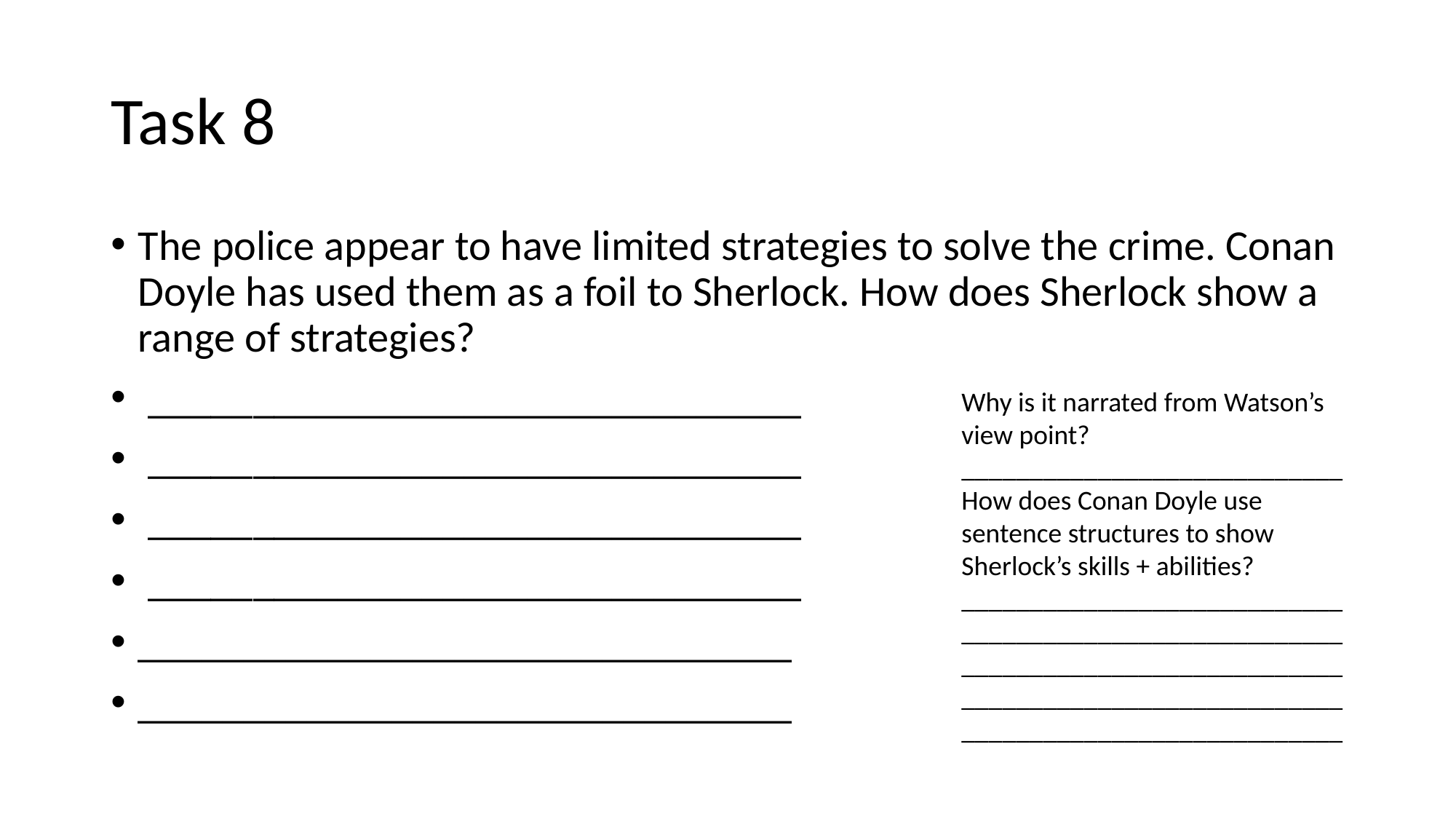

# Task 8
The police appear to have limited strategies to solve the crime. Conan Doyle has used them as a foil to Sherlock. How does Sherlock show a range of strategies?
 _______________________________
 _______________________________
 _______________________________
 _______________________________
_______________________________
_______________________________

Why is it narrated from Watson’s view point?
____________________________
How does Conan Doyle use sentence structures to show Sherlock’s skills + abilities?
____________________________________________________________________________________________________________________________________________